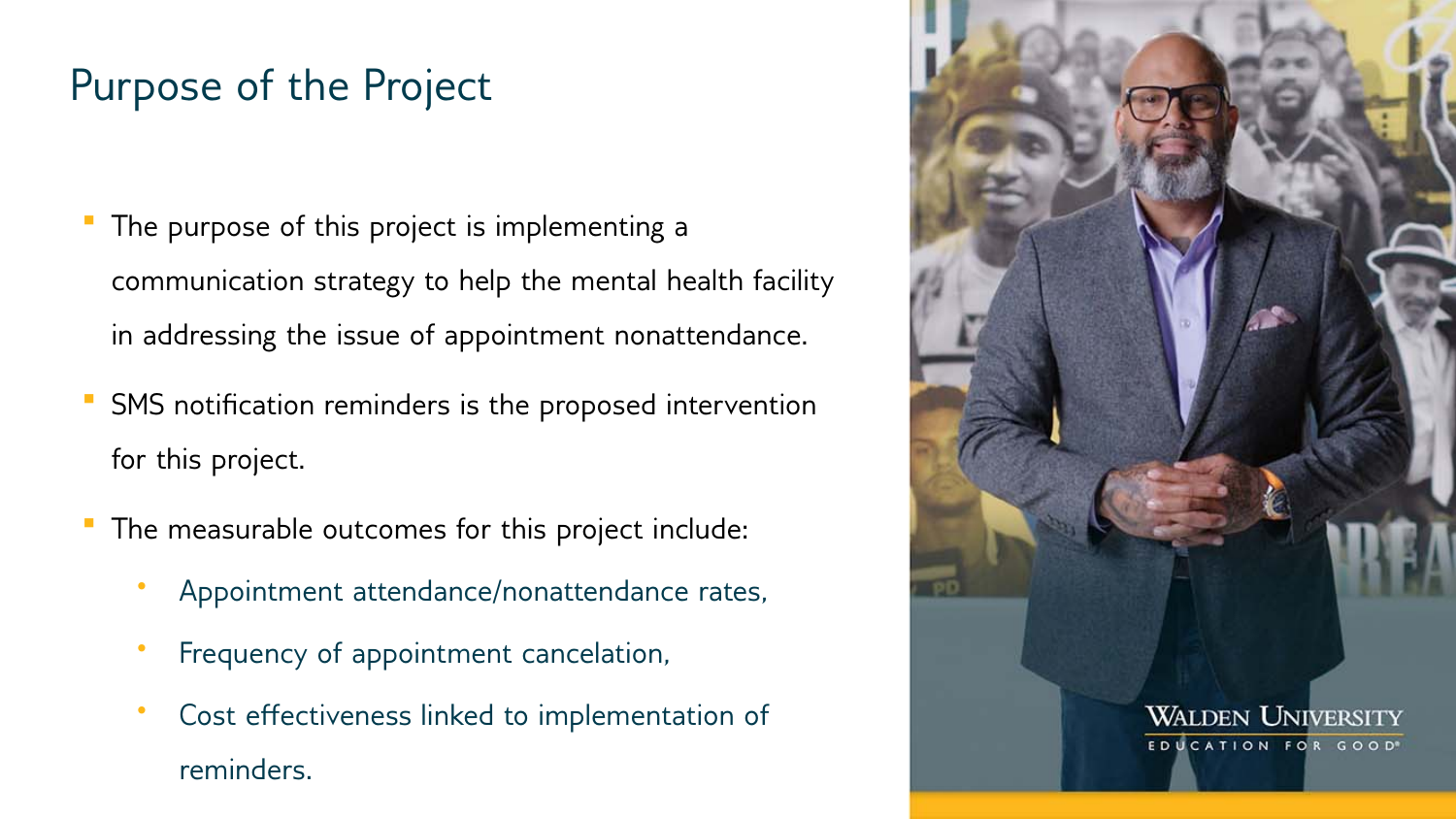

# Purpose of the Project
The purpose of this project is implementing a communication strategy to help the mental health facility in addressing the issue of appointment nonattendance.
SMS notification reminders is the proposed intervention for this project.
The measurable outcomes for this project include:
Appointment attendance/nonattendance rates,
Frequency of appointment cancelation,
Cost effectiveness linked to implementation of reminders.